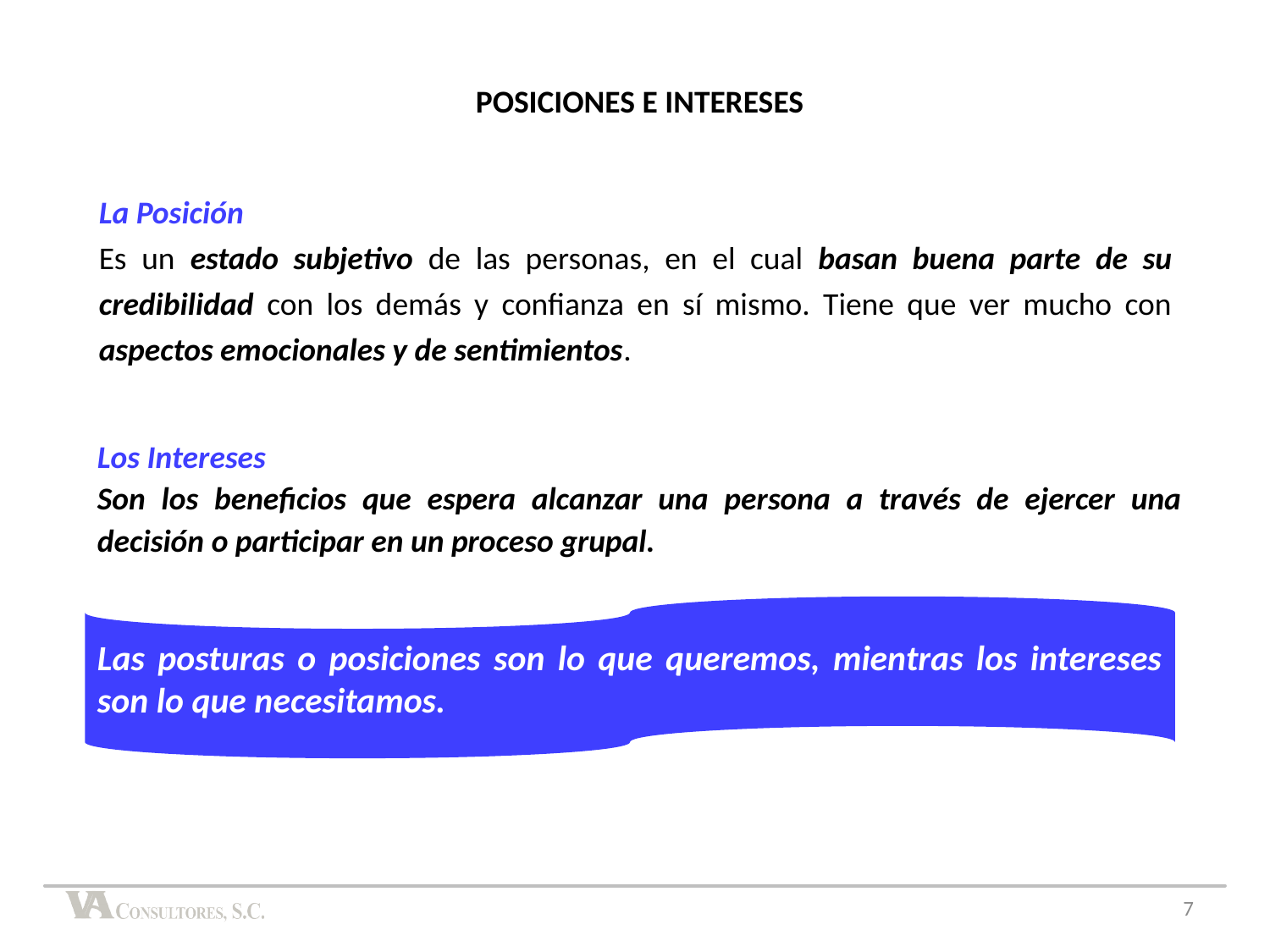

POSICIONES E INTERESES
La Posición
Es un estado subjetivo de las personas, en el cual basan buena parte de su credibilidad con los demás y confianza en sí mismo. Tiene que ver mucho con aspectos emocionales y de sentimientos.
Los Intereses
Son los beneficios que espera alcanzar una persona a través de ejercer una decisión o participar en un proceso grupal.
Las posturas o posiciones son lo que queremos, mientras los intereses son lo que necesitamos.
7